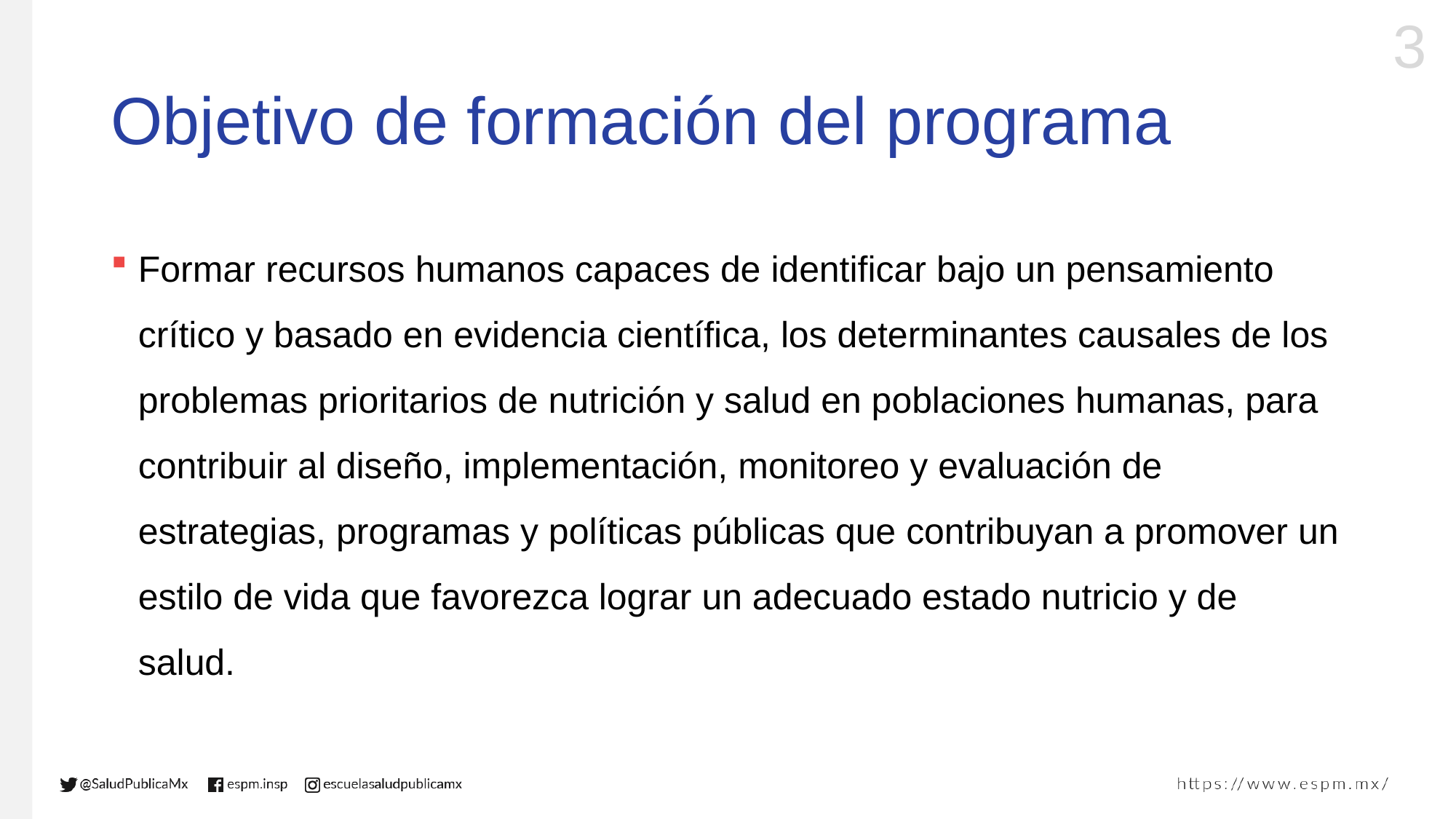

# Objetivo de formación del programa
Formar recursos humanos capaces de identificar bajo un pensamiento crítico y basado en evidencia científica, los determinantes causales de los problemas prioritarios de nutrición y salud en poblaciones humanas, para contribuir al diseño, implementación, monitoreo y evaluación de estrategias, programas y políticas públicas que contribuyan a promover un estilo de vida que favorezca lograr un adecuado estado nutricio y de salud.